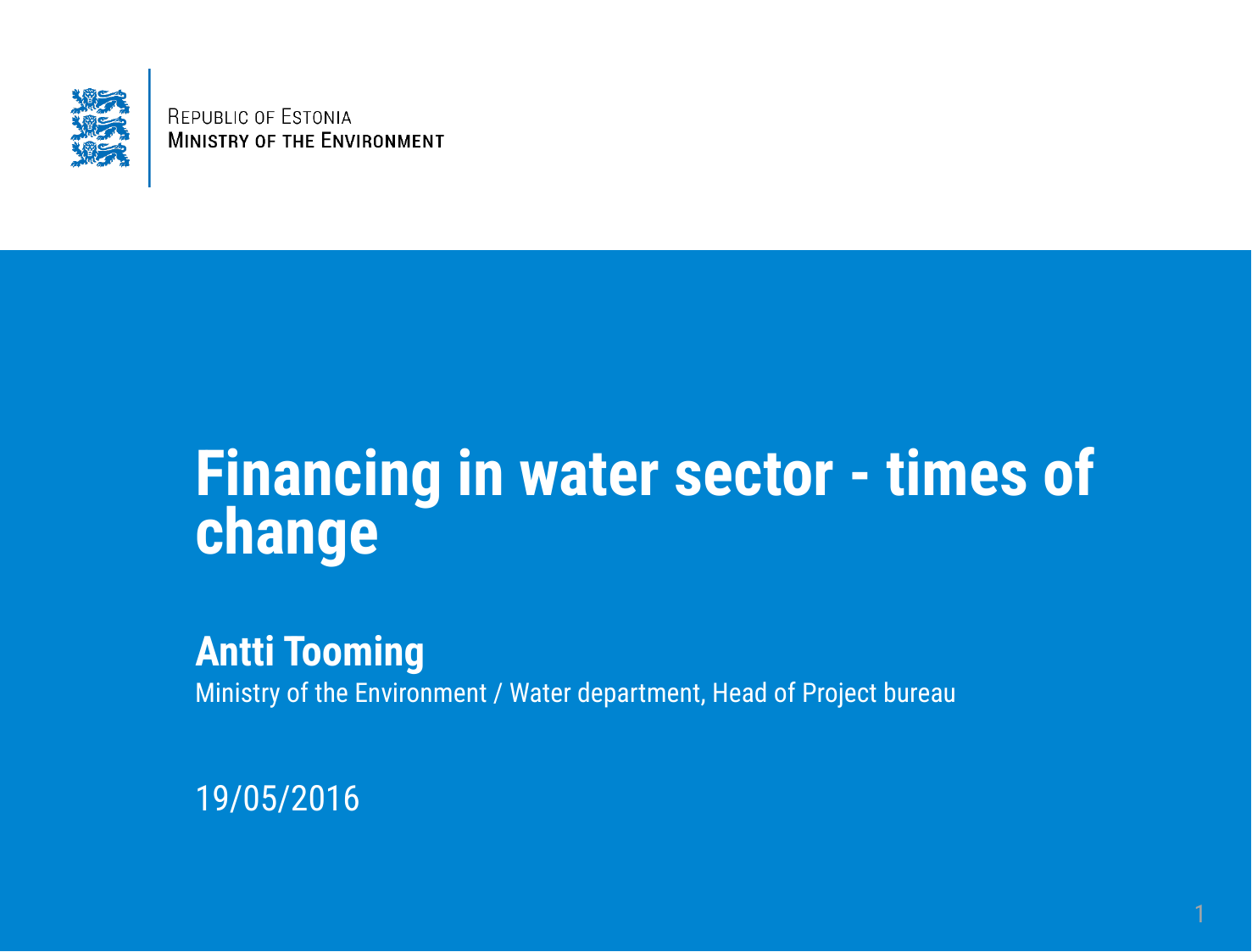

# Financing in water sector - times of change
Antti Tooming
Ministry of the Environment / Water department, Head of Project bureau
19/05/2016